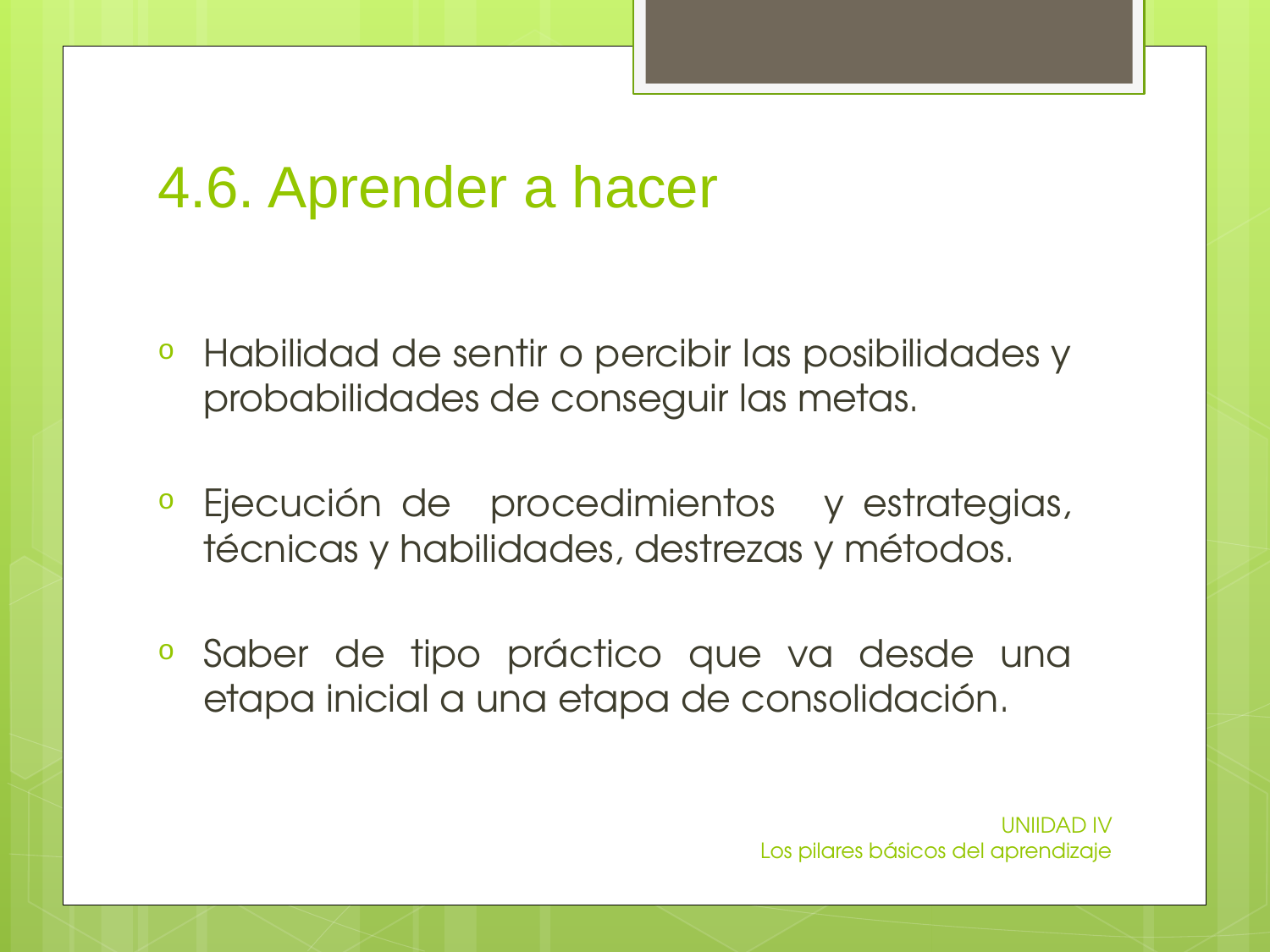

# 4.6. Aprender a hacer
Habilidad de sentir o percibir las posibilidades y probabilidades de conseguir las metas.

Ejecución de  procedimientos   y estrategias, técnicas y habilidades, destrezas y métodos.

Saber de tipo práctico que va desde una etapa inicial a una etapa de consolidación.

UNIIDAD IV
 Los pilares básicos del aprendizaje